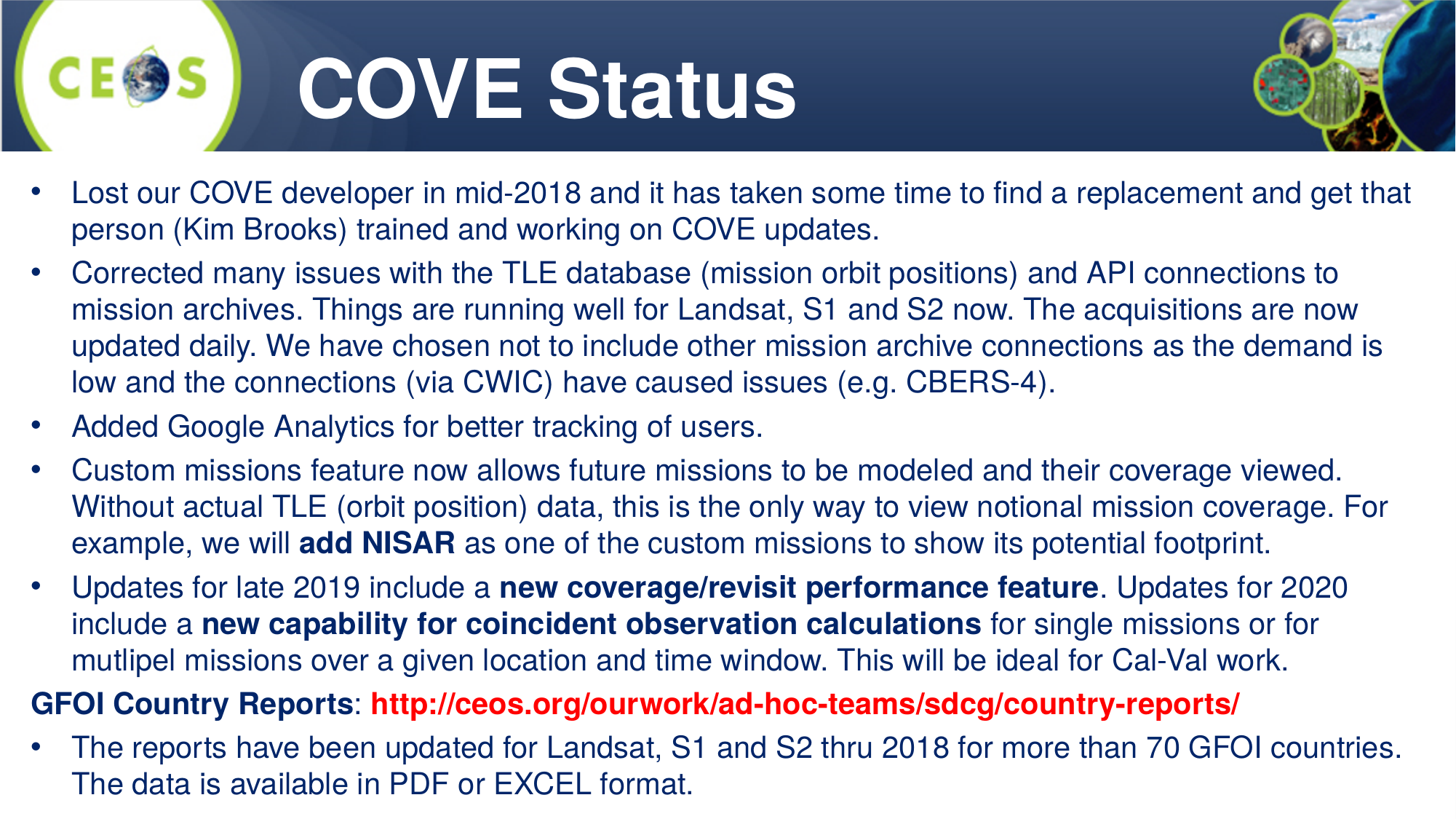

COVE Status

Lost our COVE developer in mid-2018 and it has taken some time to find a replacement and get that person (Kim Brooks) trained and working on COVE updates.
Corrected many issues with the TLE database (mission orbit positions) and API connections to mission archives. Things are running well for Landsat, S1 and S2 now. The acquisitions are now updated daily. We have chosen not to include other mission archive connections as the demand is low and the connections (via CWIC) have caused issues (e.g. CBERS-4).
Added Google Analytics for better tracking of users.
Custom missions feature now allows future missions to be modeled and their coverage viewed. Without actual TLE (orbit position) data, this is the only way to view notional mission coverage. For example, we will add NISAR as one of the custom missions to show its potential footprint.
Updates for late 2019 include a new coverage/revisit performance feature. Updates for 2020 include a new capability for coincident observation calculations for single missions or for mutlipel missions over a given location and time window. This will be ideal for Cal-Val work.
GFOI Country Reports: http://ceos.org/ourwork/ad-hoc-teams/sdcg/country-reports/
The reports have been updated for Landsat, S1 and S2 thru 2018 for more than 70 GFOI countries. The data is available in PDF or EXCEL format.